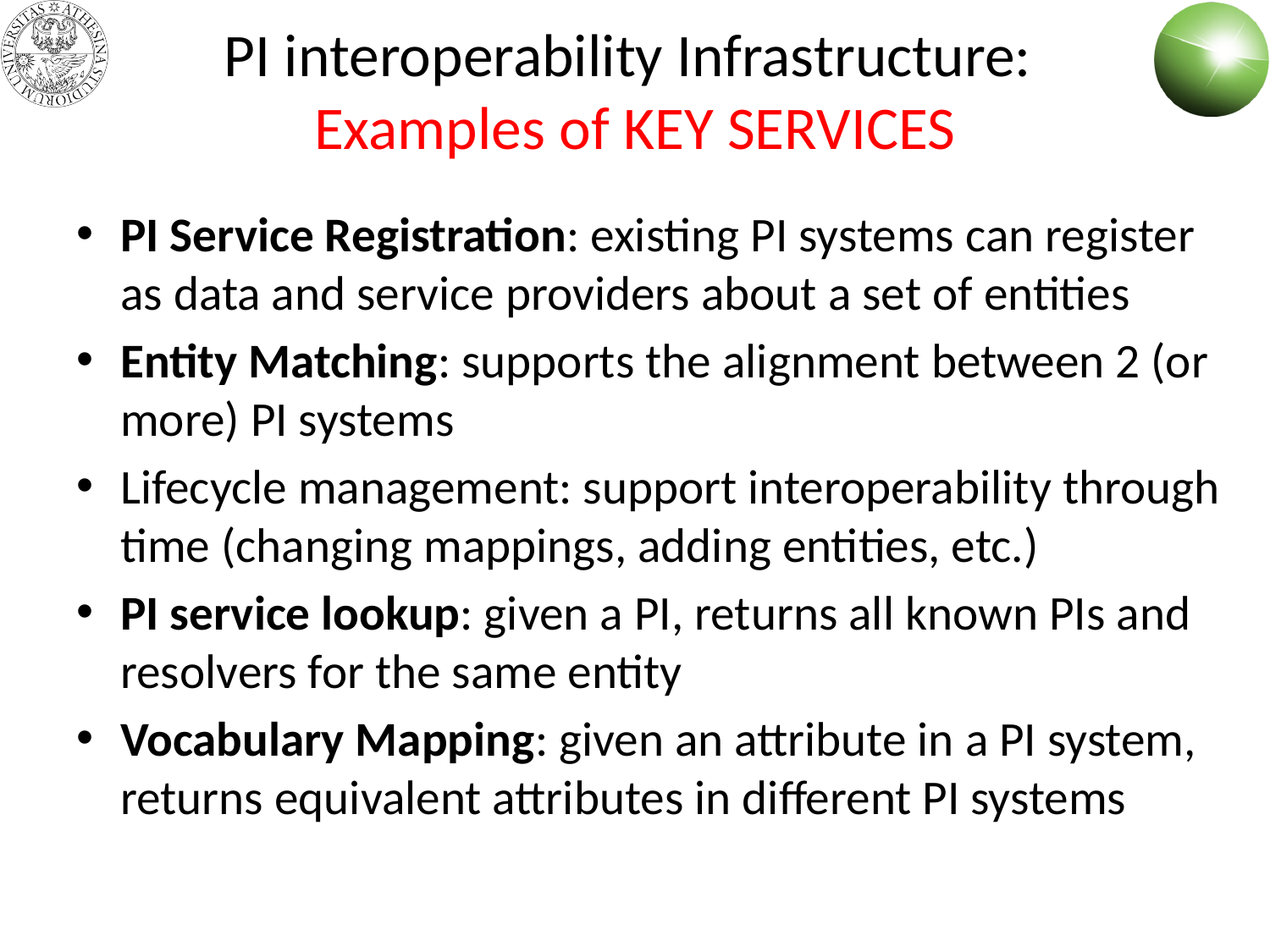

# PI interoperability Infrastructure: Examples of KEY SERVICES
PI Service Registration: existing PI systems can register as data and service providers about a set of entities
Entity Matching: supports the alignment between 2 (or more) PI systems
Lifecycle management: support interoperability through time (changing mappings, adding entities, etc.)
PI service lookup: given a PI, returns all known PIs and resolvers for the same entity
Vocabulary Mapping: given an attribute in a PI system, returns equivalent attributes in different PI systems